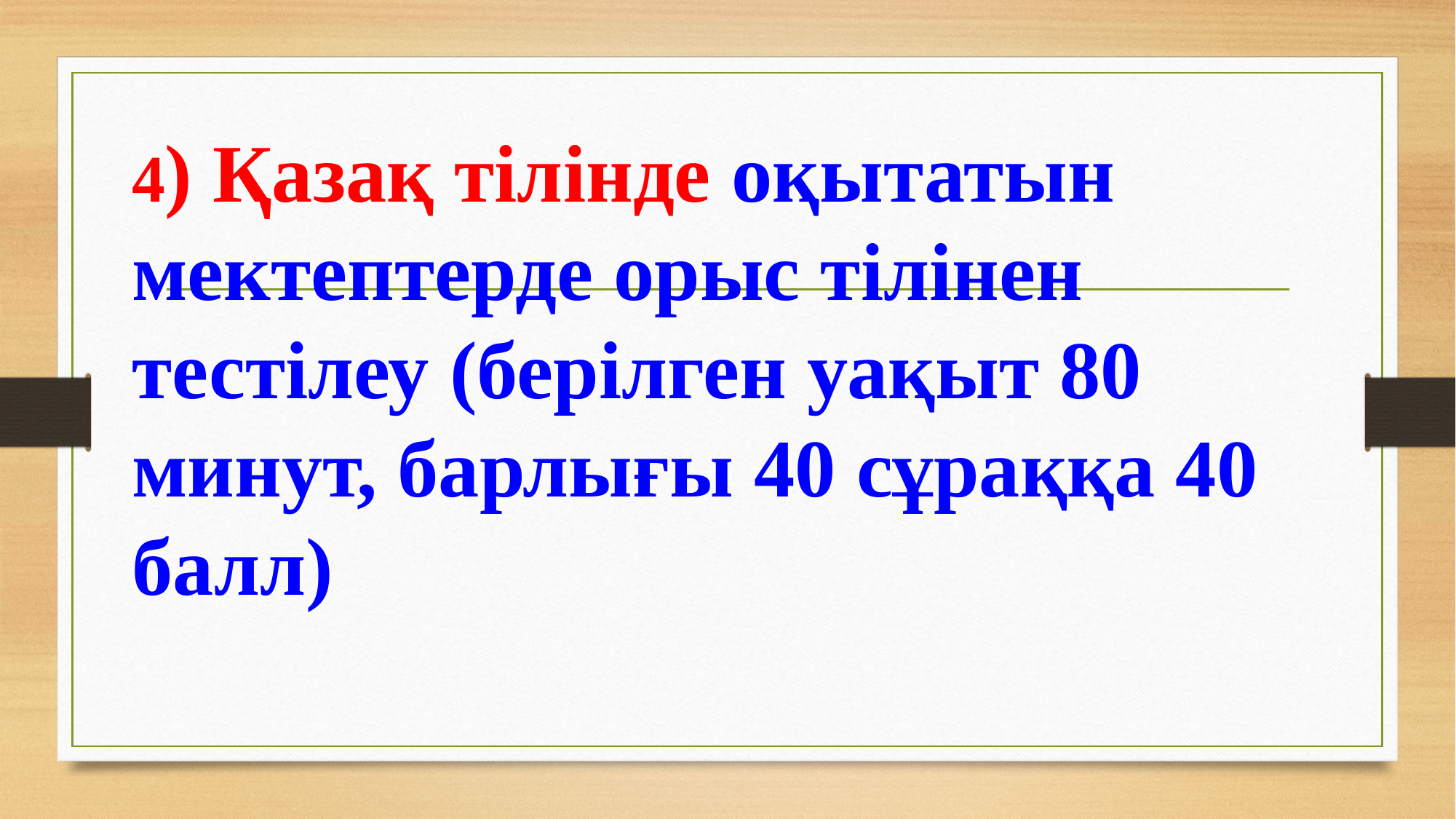

4) Қазақ тілінде оқытатын мектептерде орыс тілінен тестілеу (берілген уақыт 80 минут, барлығы 40 сұраққа 40 балл)